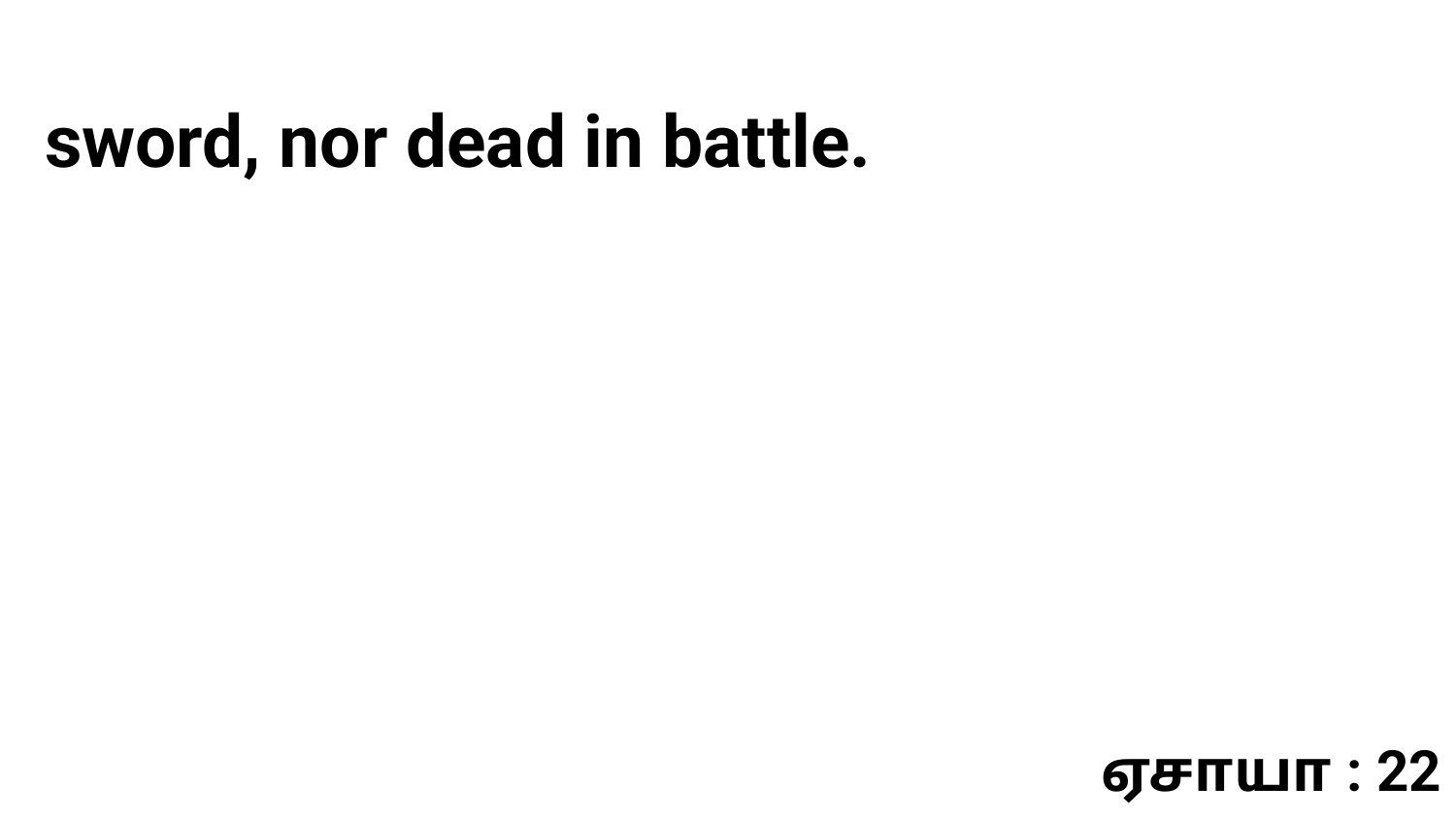

sword, nor dead in battle.
ஏசாயா : 22